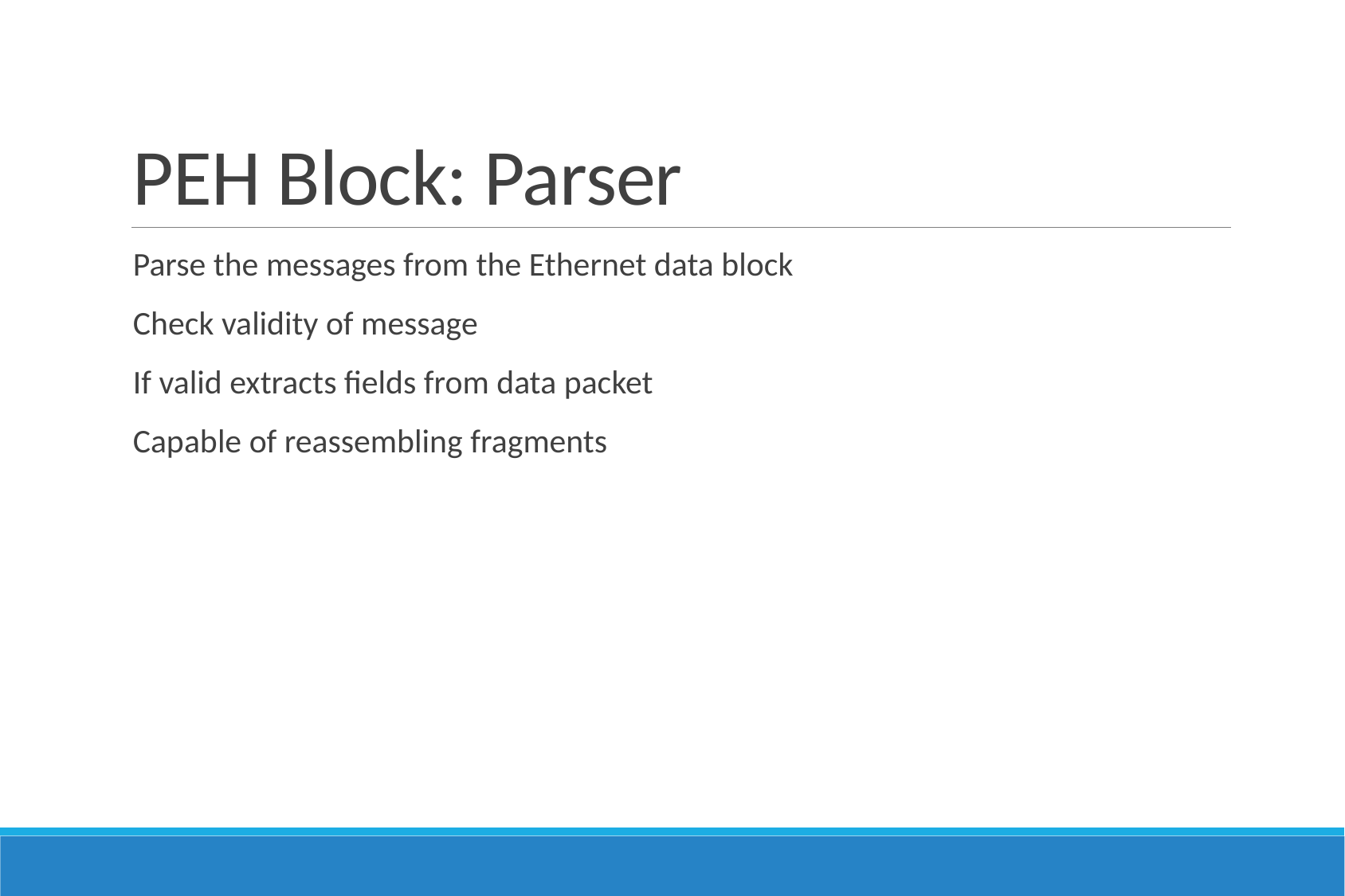

# PEH Block: Parser
Parse the messages from the Ethernet data block
Check validity of message
If valid extracts fields from data packet
Capable of reassembling fragments